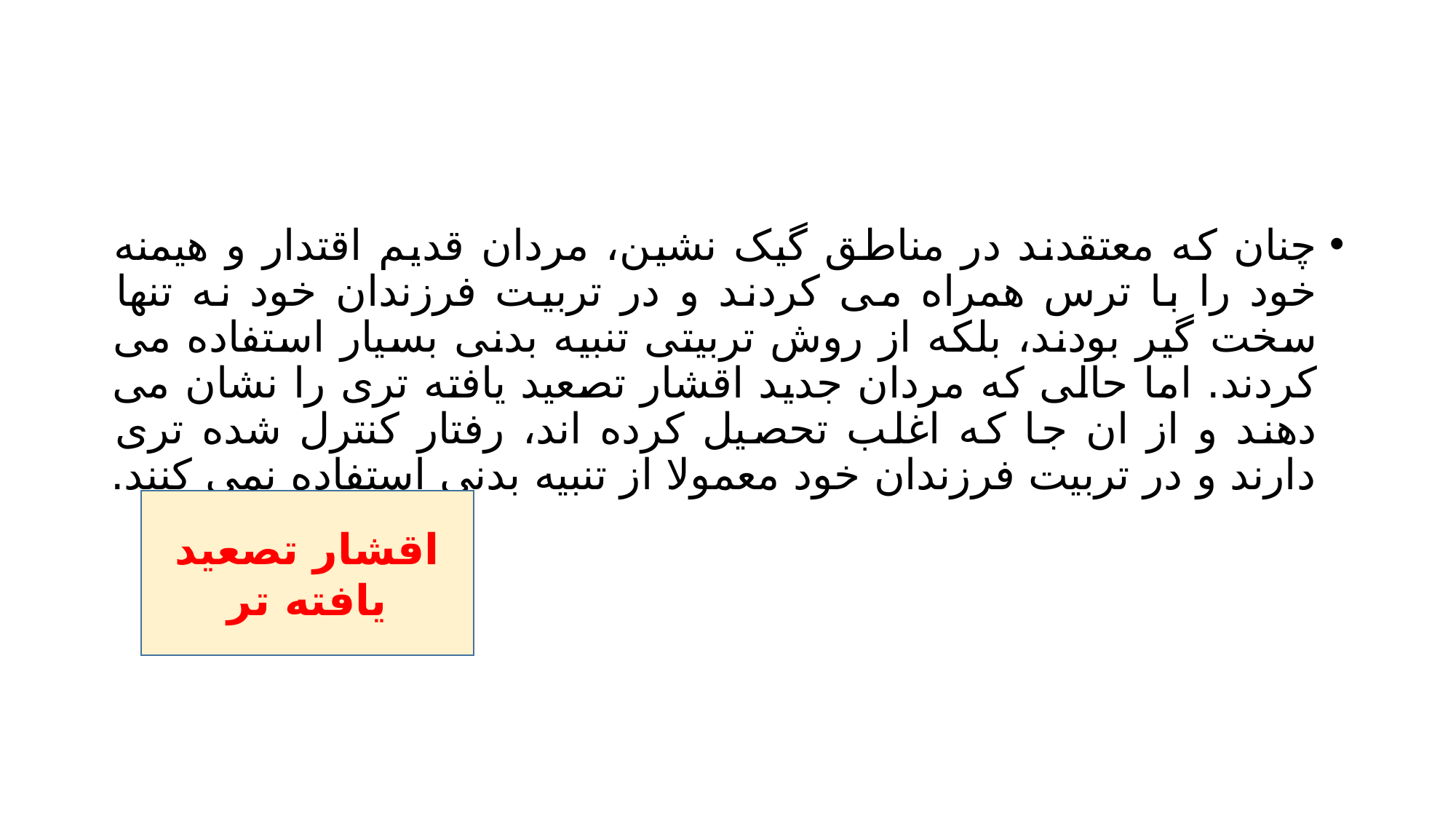

#
چنان که معتقدند در مناطق گیک نشین، مردان قدیم اقتدار و هیمنه خود را با ترس همراه می کردند و در تربیت فرزندان خود نه تنها سخت گیر بودند، بلکه از روش تربیتی تنبیه بدنی بسیار استفاده می کردند. اما حالی که مردان جدید اقشار تصعید یافته تری را نشان می دهند و از ان جا که اغلب تحصیل کرده اند، رفتار کنترل شده تری دارند و در تربیت فرزندان خود معمولا از تنبیه بدنی استفاده نمی کنند.
اقشار تصعید یافته تر